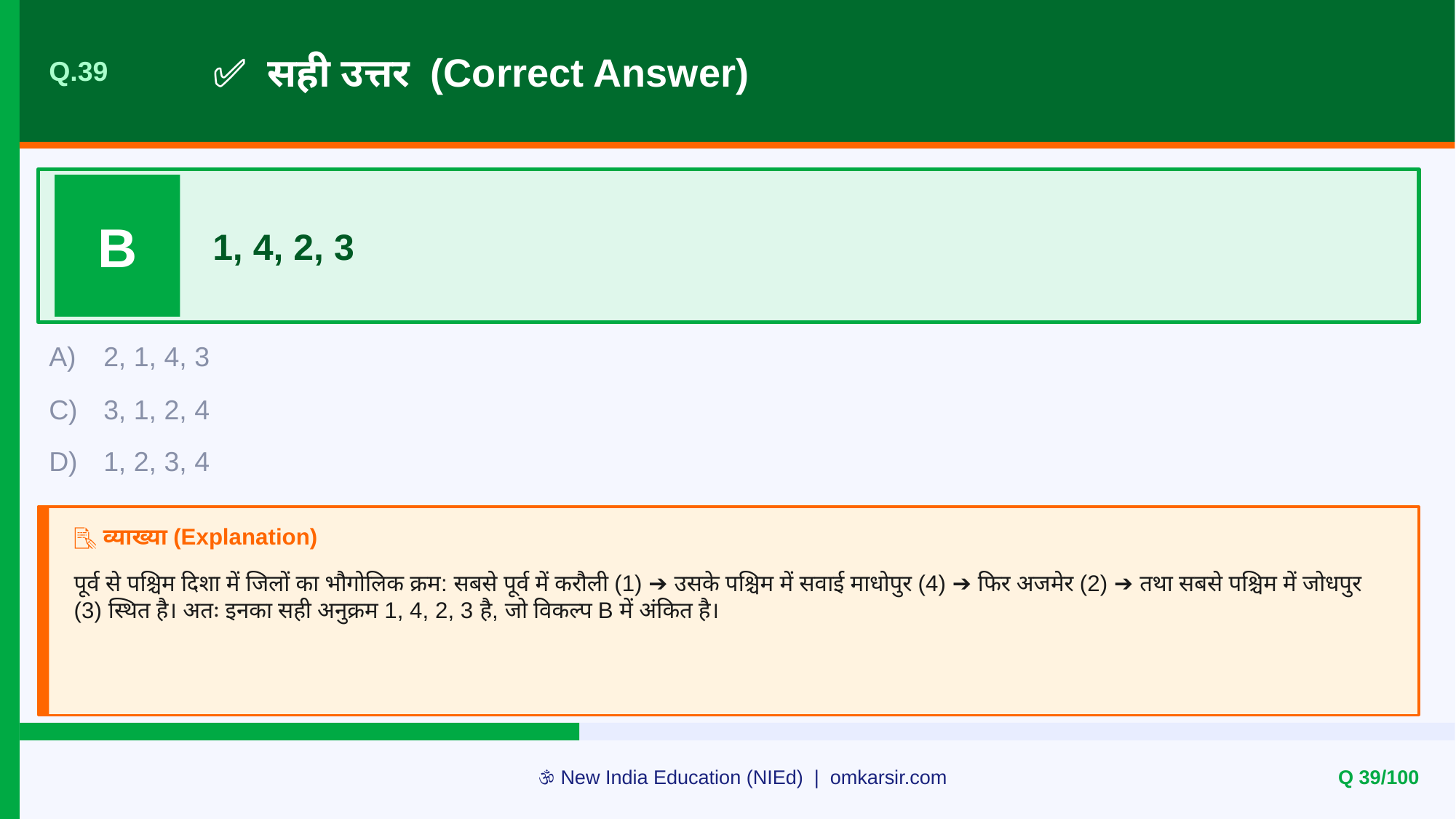

✅  सही उत्तर  (Correct Answer)
Q.39

B
1, 4, 2, 3
A)
2, 1, 4, 3
C)
3, 1, 2, 4
D)
1, 2, 3, 4

📝 व्याख्या (Explanation)
पूर्व से पश्चिम दिशा में जिलों का भौगोलिक क्रम: सबसे पूर्व में करौली (1) ➔ उसके पश्चिम में सवाई माधोपुर (4) ➔ फिर अजमेर (2) ➔ तथा सबसे पश्चिम में जोधपुर (3) स्थित है। अतः इनका सही अनुक्रम 1, 4, 2, 3 है, जो विकल्प B में अंकित है।

🕉️ New India Education (NIEd)  |  omkarsir.com
Q 39/100